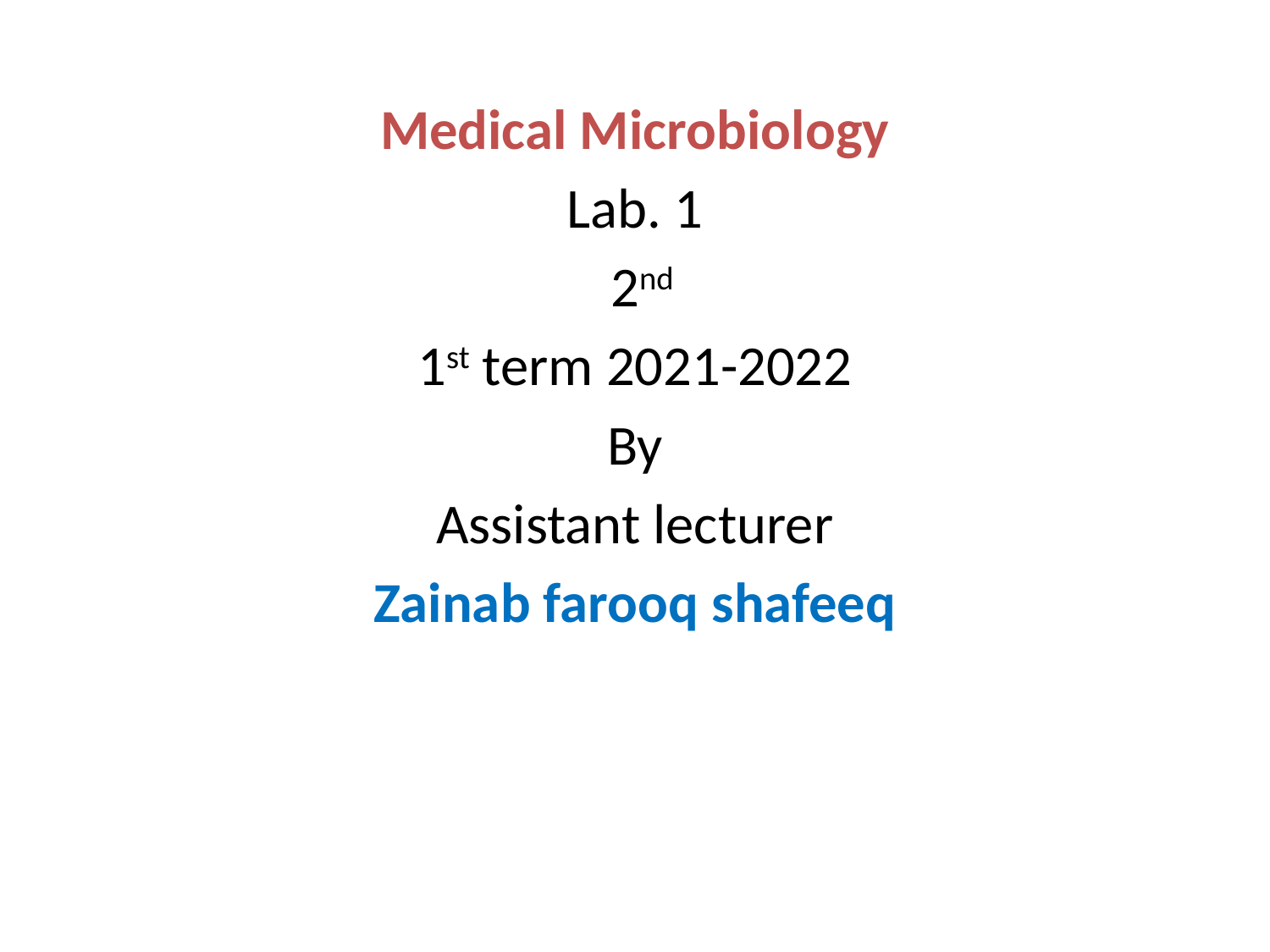

Medical Microbiology
Lab. 1
2nd
1st term 2021-2022
By
Assistant lecturer
Zainab farooq shafeeq